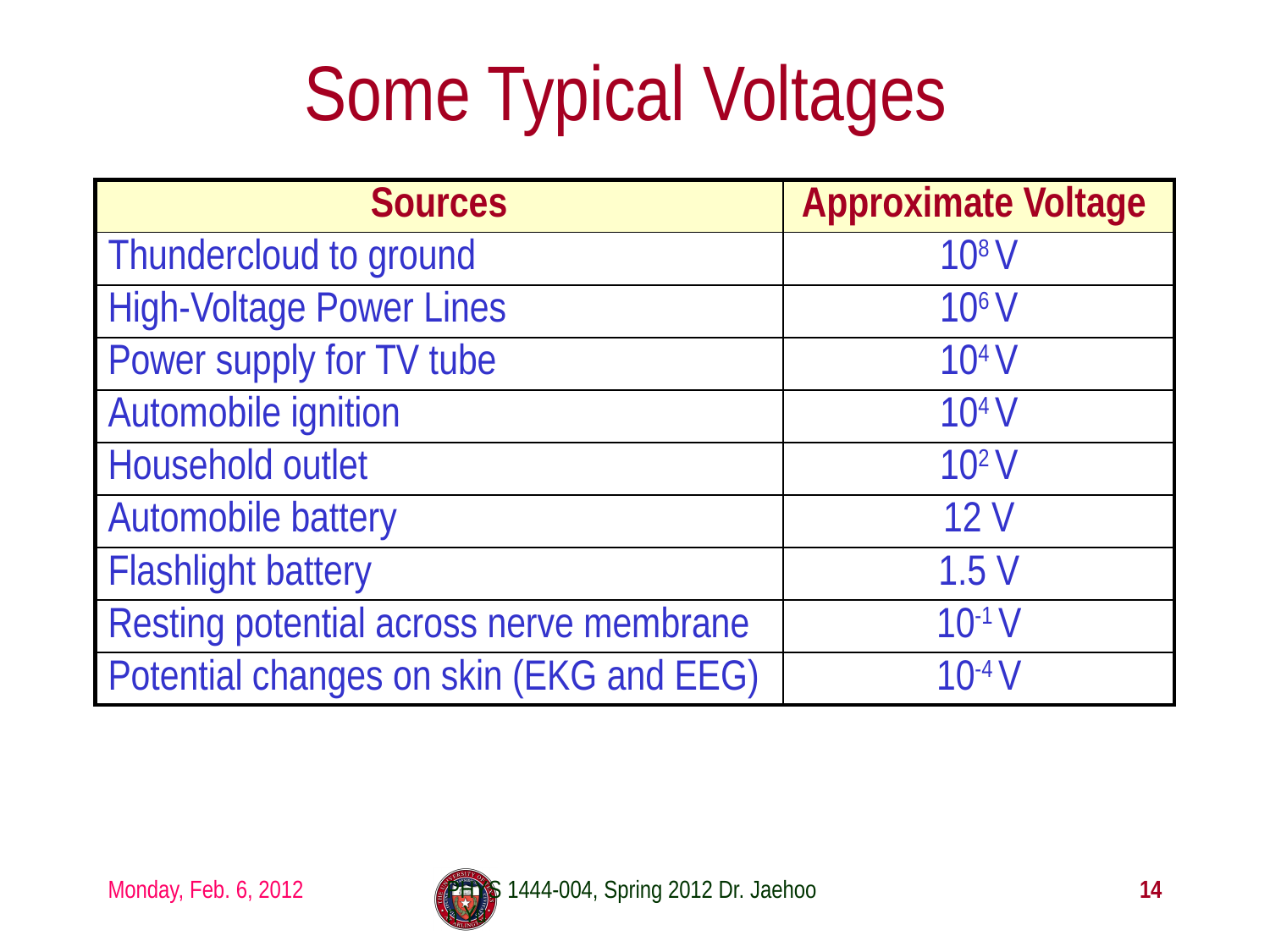

# Some Typical Voltages
| Sources | Approximate Voltage |
| --- | --- |
| Thundercloud to ground | 108 V |
| High-Voltage Power Lines | 106 V |
| Power supply for TV tube | 104 V |
| Automobile ignition | 104 V |
| Household outlet | 102 V |
| Automobile battery | 12 V |
| Flashlight battery | 1.5 V |
| Resting potential across nerve membrane | 10-1 V |
| Potential changes on skin (EKG and EEG) | 10-4 V |
Monday, Feb. 6, 2012
PHYS 1444-004, Spring 2012 Dr. Jaehoon Yu
14